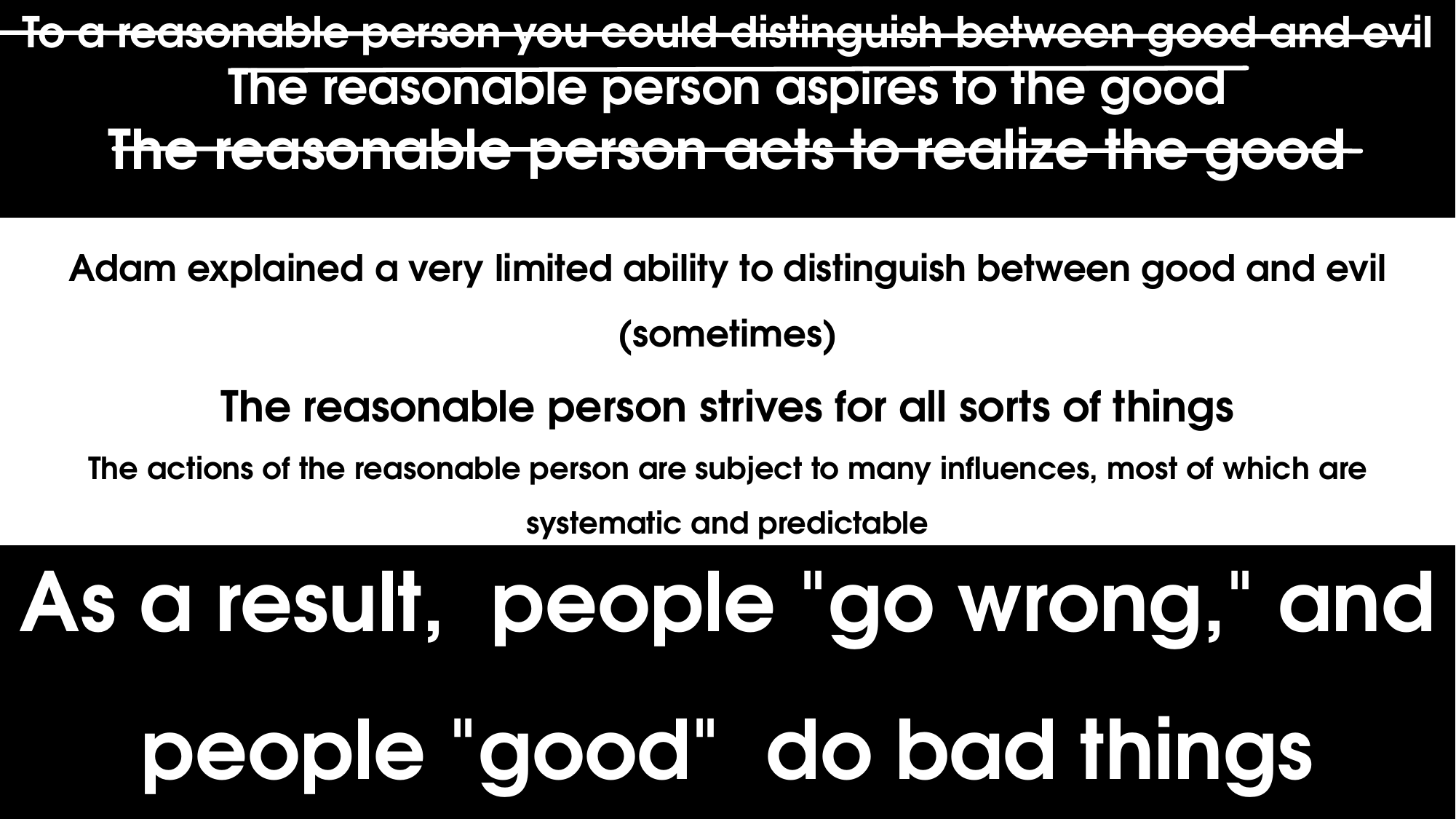

To a reasonable person you could distinguish between good and evil
The reasonable person aspires to the good
The reasonable person acts to realize the good
Adam explained a very limited ability to distinguish between good and evil (sometimes)
The reasonable person strives for all sorts of things
The actions of the reasonable person are subject to many influences, most of which are systematic and predictable
As a result,  people "go wrong," and people "good"  do bad things